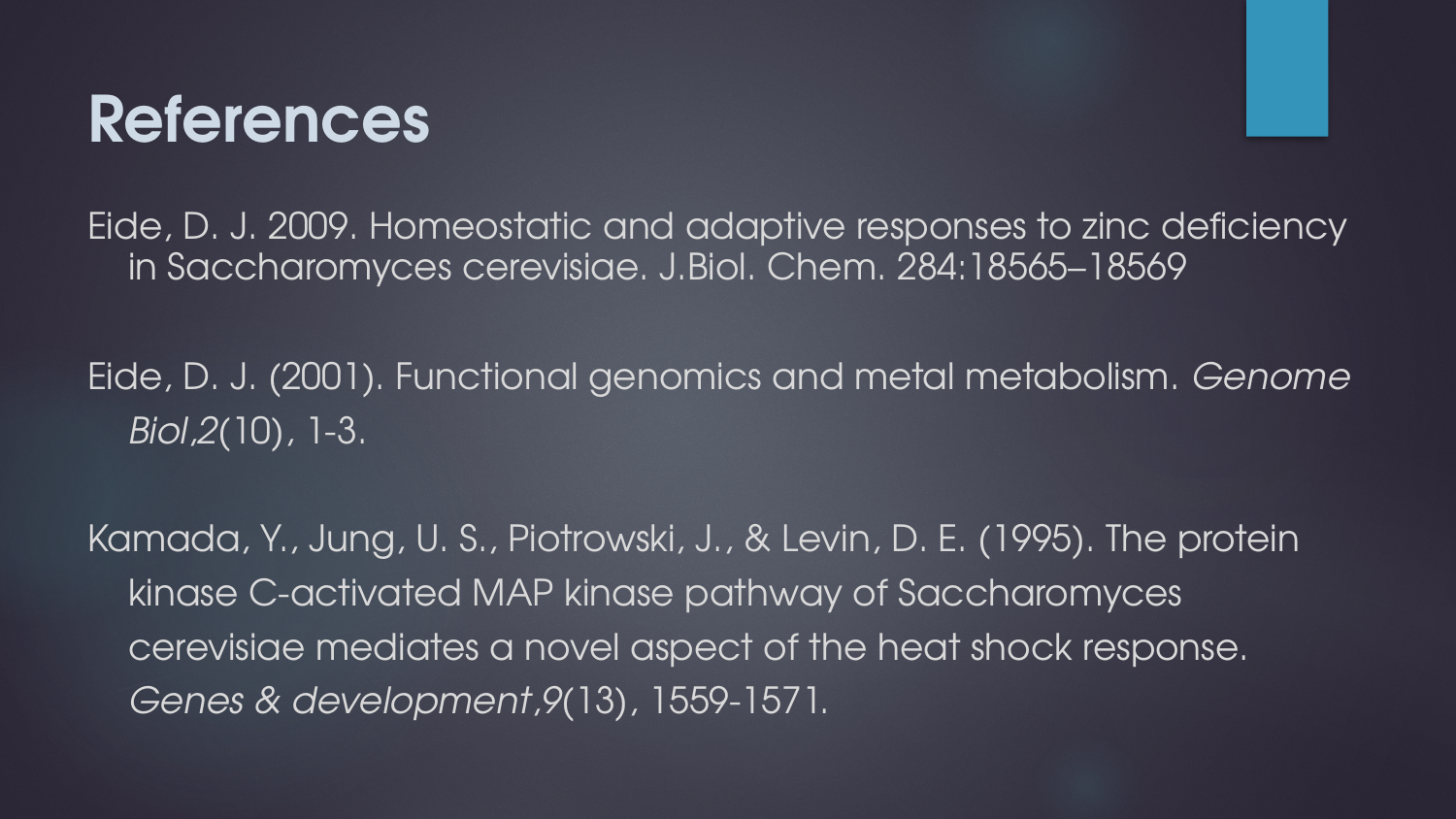

# References
Eide, D. J. 2009. Homeostatic and adaptive responses to zinc deficiency in Saccharomyces cerevisiae. J.Biol. Chem. 284:18565–18569

Eide, D. J. (2001). Functional genomics and metal metabolism. Genome Biol,2(10), 1-3.

Kamada, Y., Jung, U. S., Piotrowski, J., & Levin, D. E. (1995). The protein kinase C-activated MAP kinase pathway of Saccharomyces cerevisiae mediates a novel aspect of the heat shock response. Genes & development,9(13), 1559-1571.